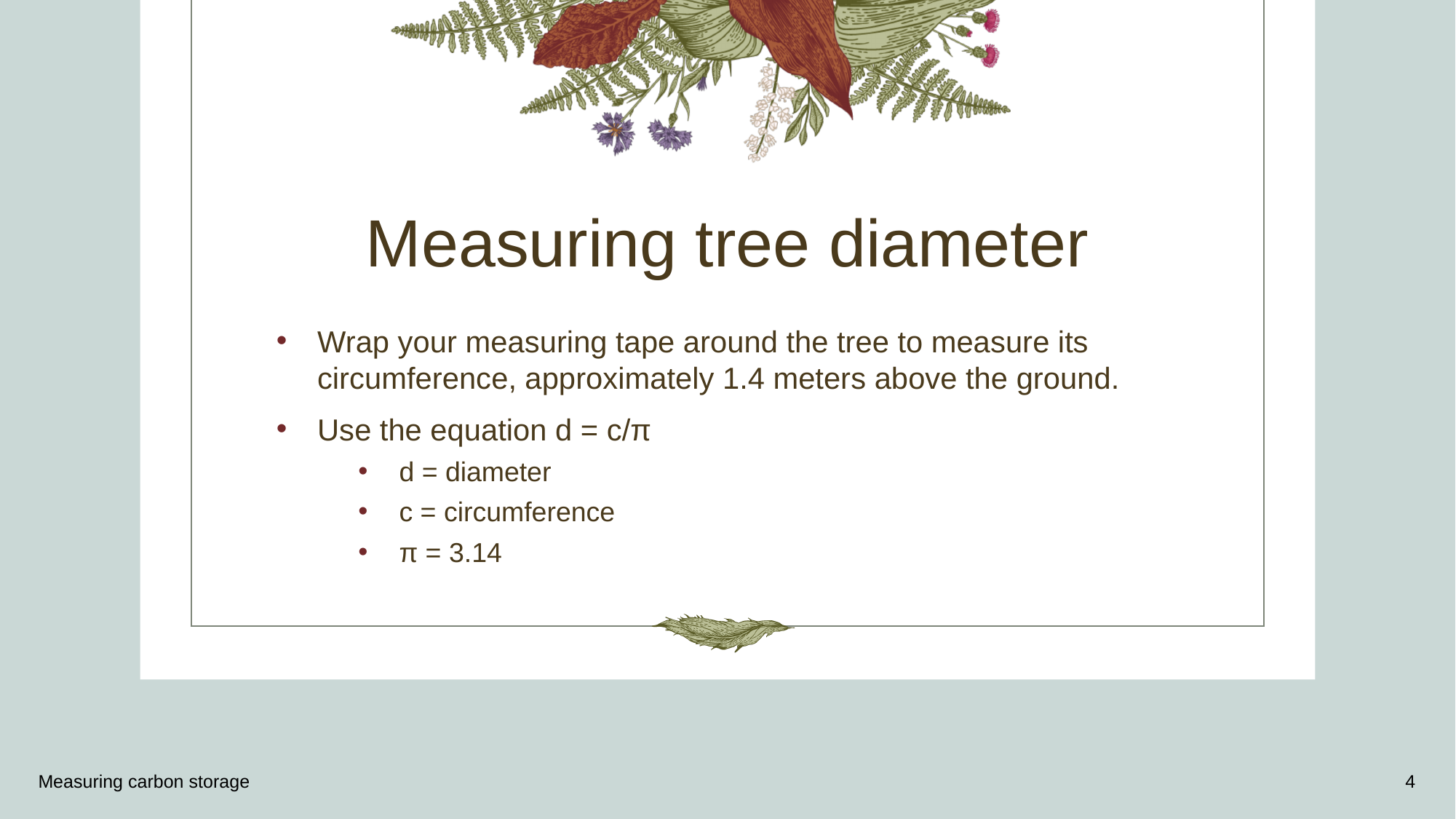

# Measuring tree diameter
Wrap your measuring tape around the tree to measure its circumference, approximately 1.4 meters above the ground.
Use the equation d = c/π
d = diameter
c = circumference
π = 3.14

Measuring carbon storage
4